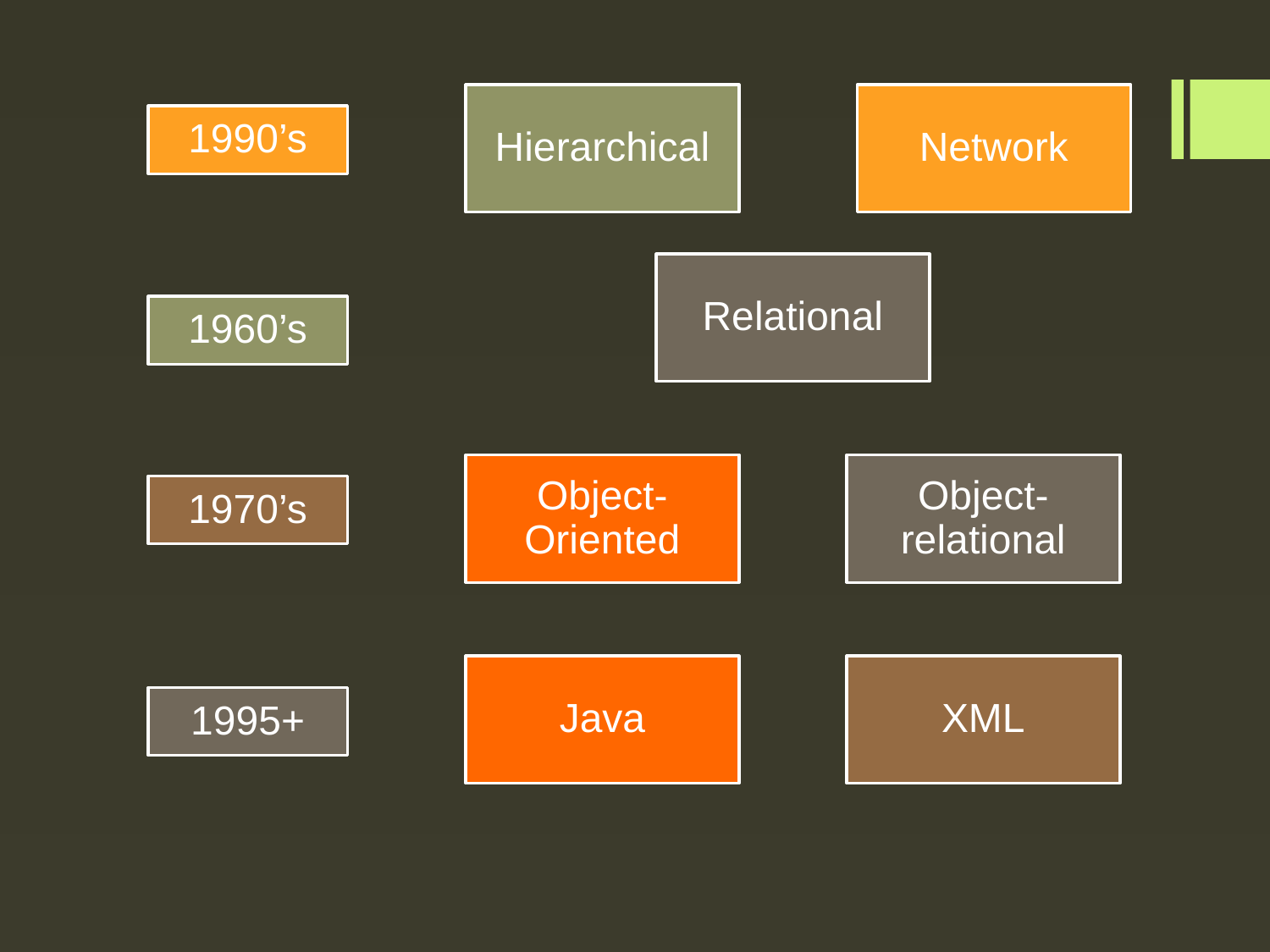

Relational
Object-Oriented
Hierarchical
XML
Network
Object-relational
Java
1960’s
1970’s
1990’s
1995+